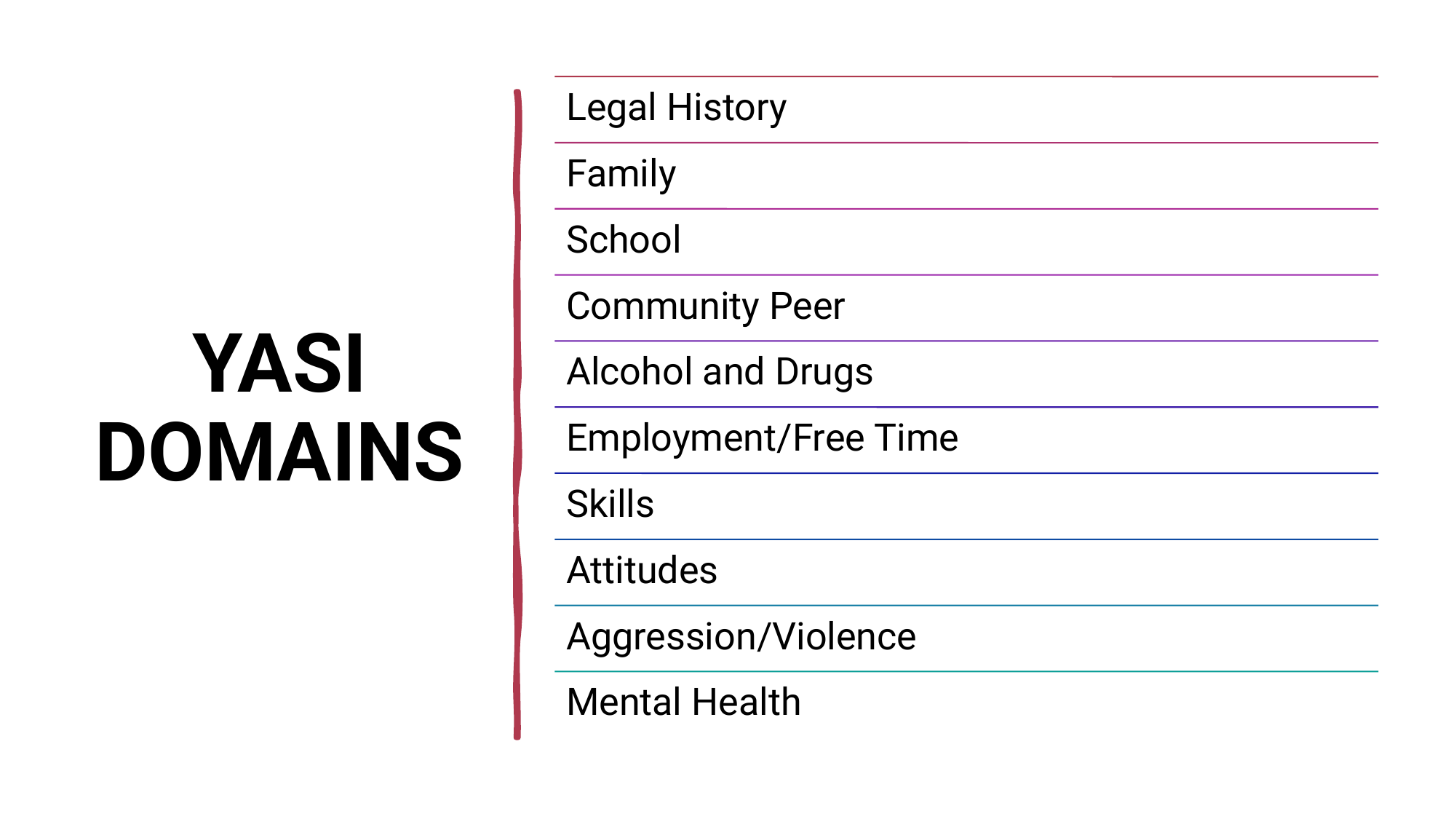

Legal History
Family
School
Community Peer
Alcohol and Drugs
Employment/Free Time
Skills
Attitudes
Aggression/Violence
Mental Health
# YASI DOMAINS